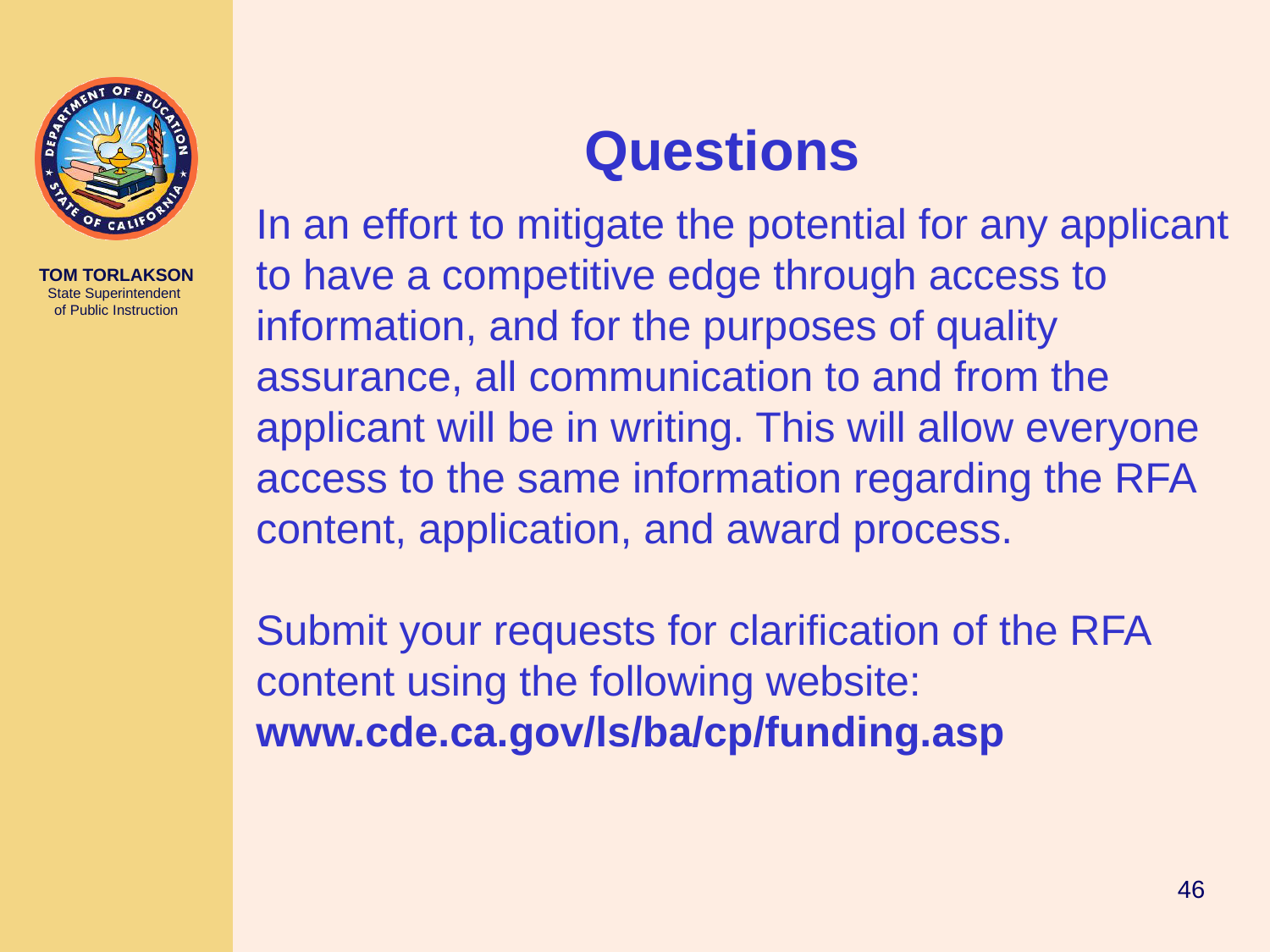

# Questions
In an effort to mitigate the potential for any applicant to have a competitive edge through access to information, and for the purposes of quality assurance, all communication to and from the applicant will be in writing. This will allow everyone access to the same information regarding the RFA content, application, and award process.

Submit your requests for clarification of the RFA content using the following website: www.cde.ca.gov/ls/ba/cp/funding.asp
46